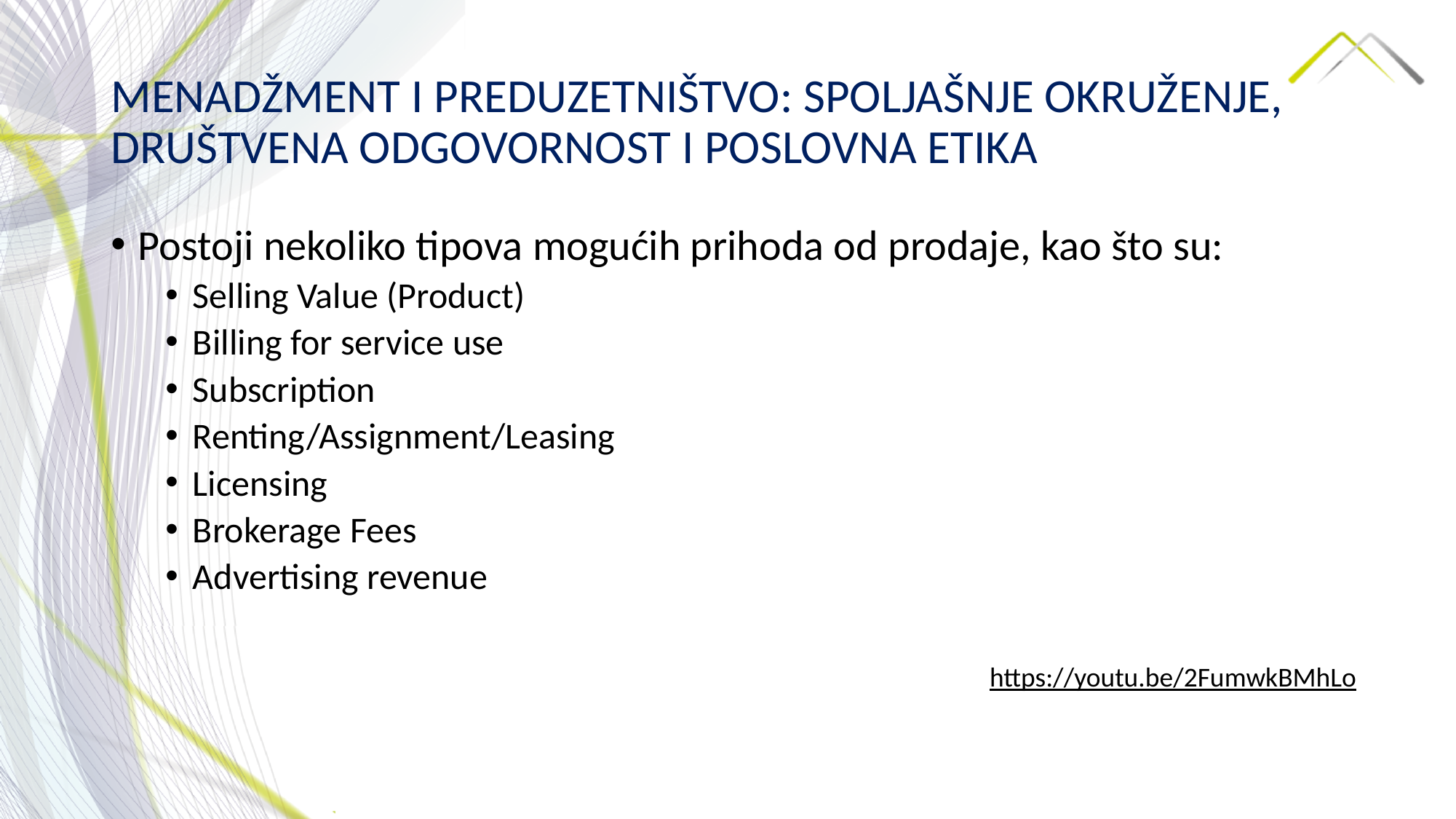

# MENADŽMENT I PREDUZETNIŠTVO: SPOLJAŠNJE OKRUŽENJE, DRUŠTVENA ODGOVORNOST I POSLOVNA ETIKA
Postoji nekoliko tipova mogućih prihoda od prodaje, kao što su:
Selling Value (Product)
Billing for service use
Subscription
Renting/Assignment/Leasing
Licensing
Brokerage Fees
Advertising revenue
https://youtu.be/2FumwkBMhLo